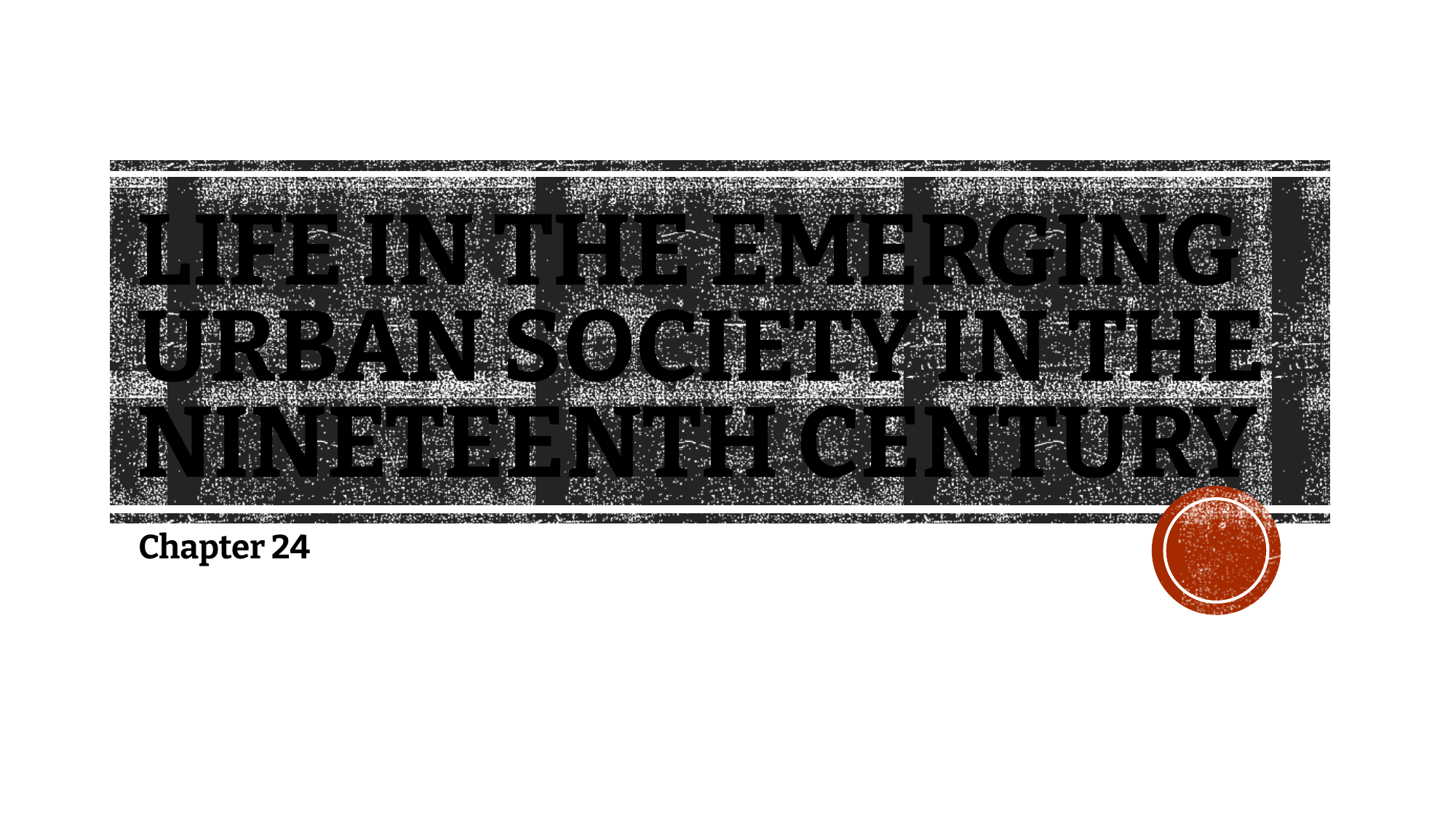

# Life in the Emerging Urban Society in the Nineteenth Century
Chapter 24